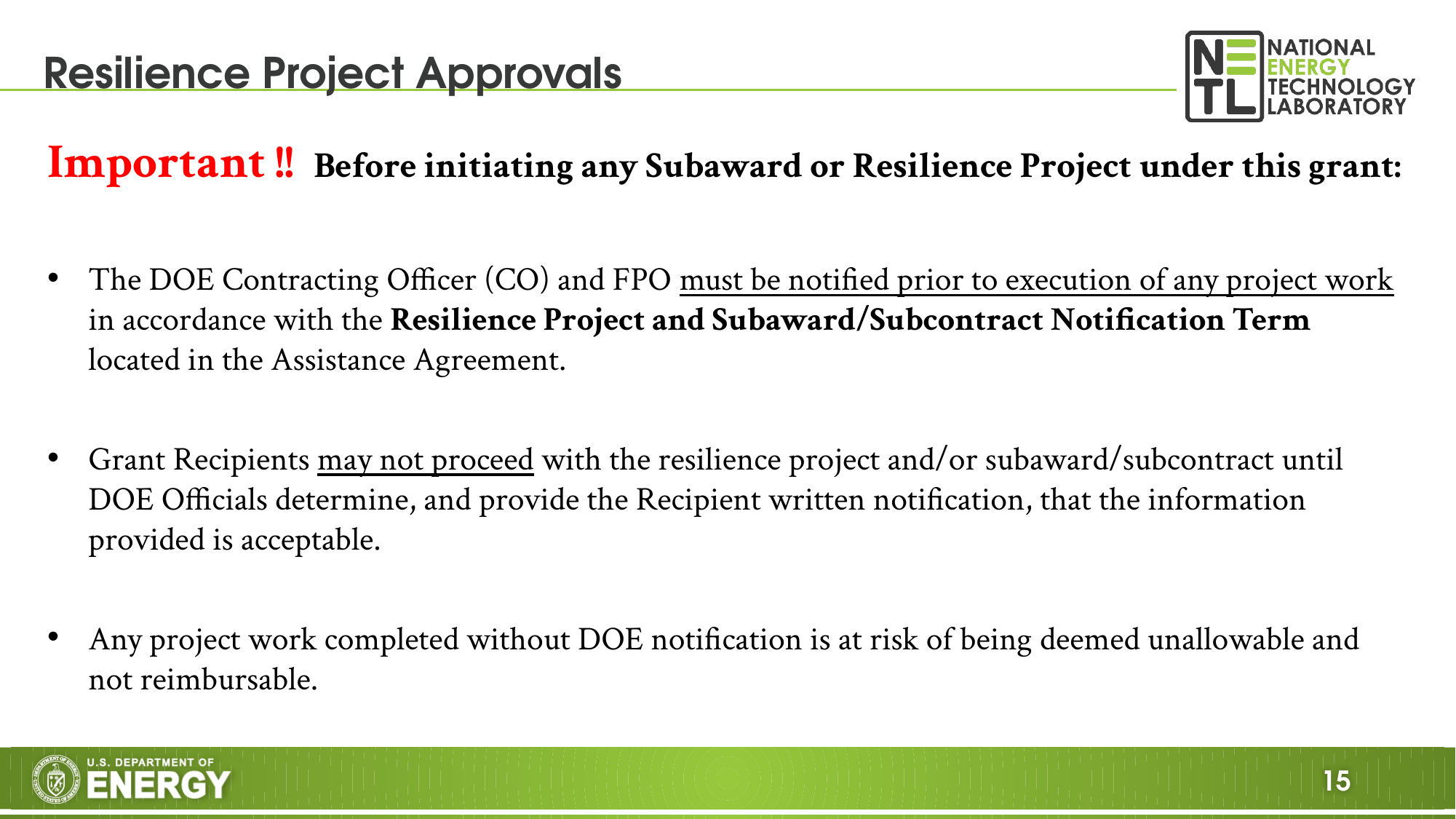

# Resilience Project Approvals
Important !!  Before initiating any Subaward or Resilience Project under this grant:

The DOE Contracting Officer (CO) and FPO must be notified prior to execution of any project work in accordance with the Resilience Project and Subaward/Subcontract Notification Term located in the Assistance Agreement.

Grant Recipients may not proceed with the resilience project and/or subaward/subcontract until DOE Officials determine, and provide the Recipient written notification, that the information provided is acceptable.​

Any project work completed without DOE notification is at risk of being deemed unallowable and not reimbursable.